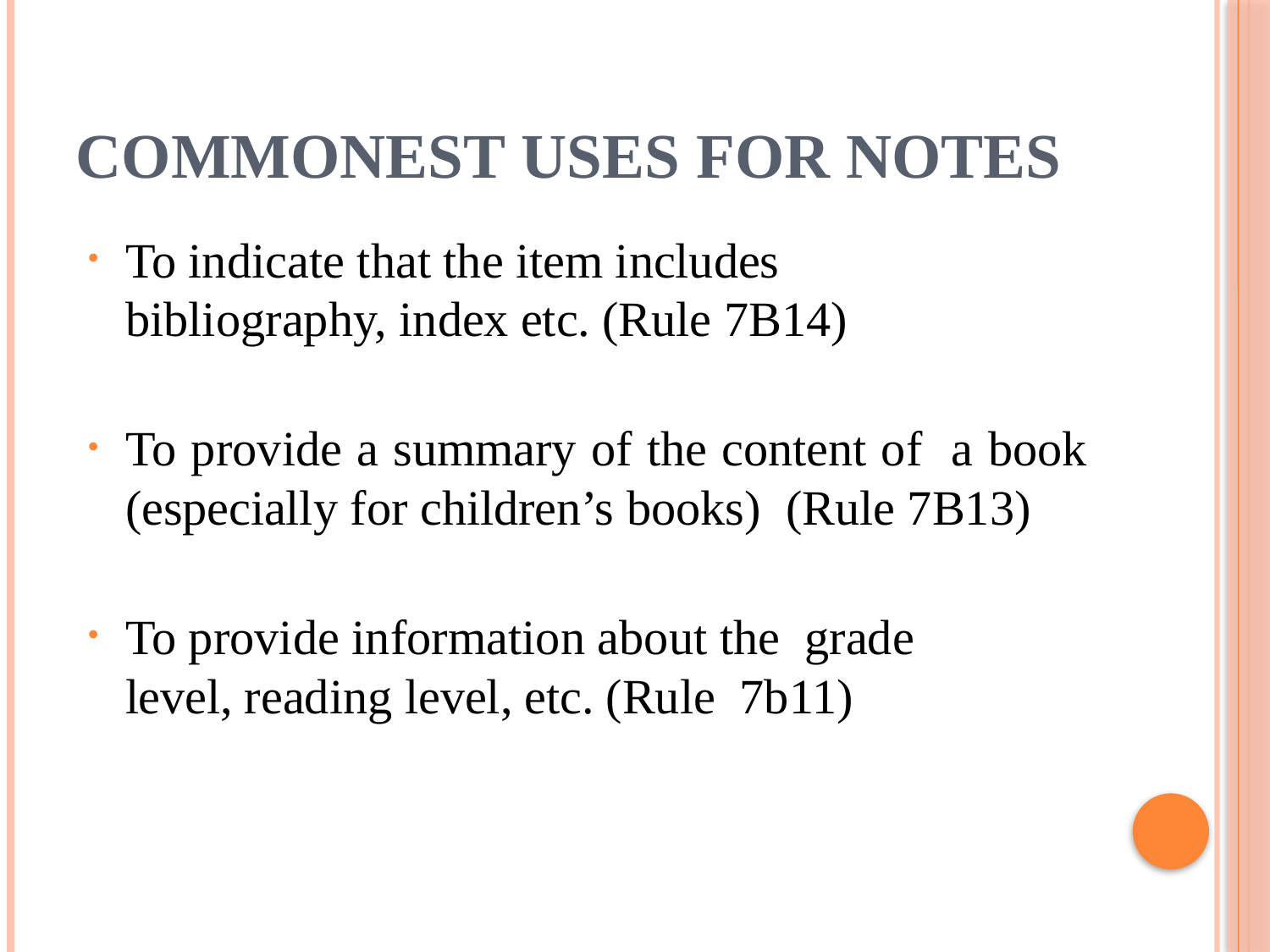

# Commonest uses for notes
To indicate that the item includes bibliography, index etc. (Rule 7B14)

To provide a summary of the content of  a book (especially for children’s books)  (Rule 7B13)

To provide information about the  grade level, reading level, etc. (Rule  7b11)